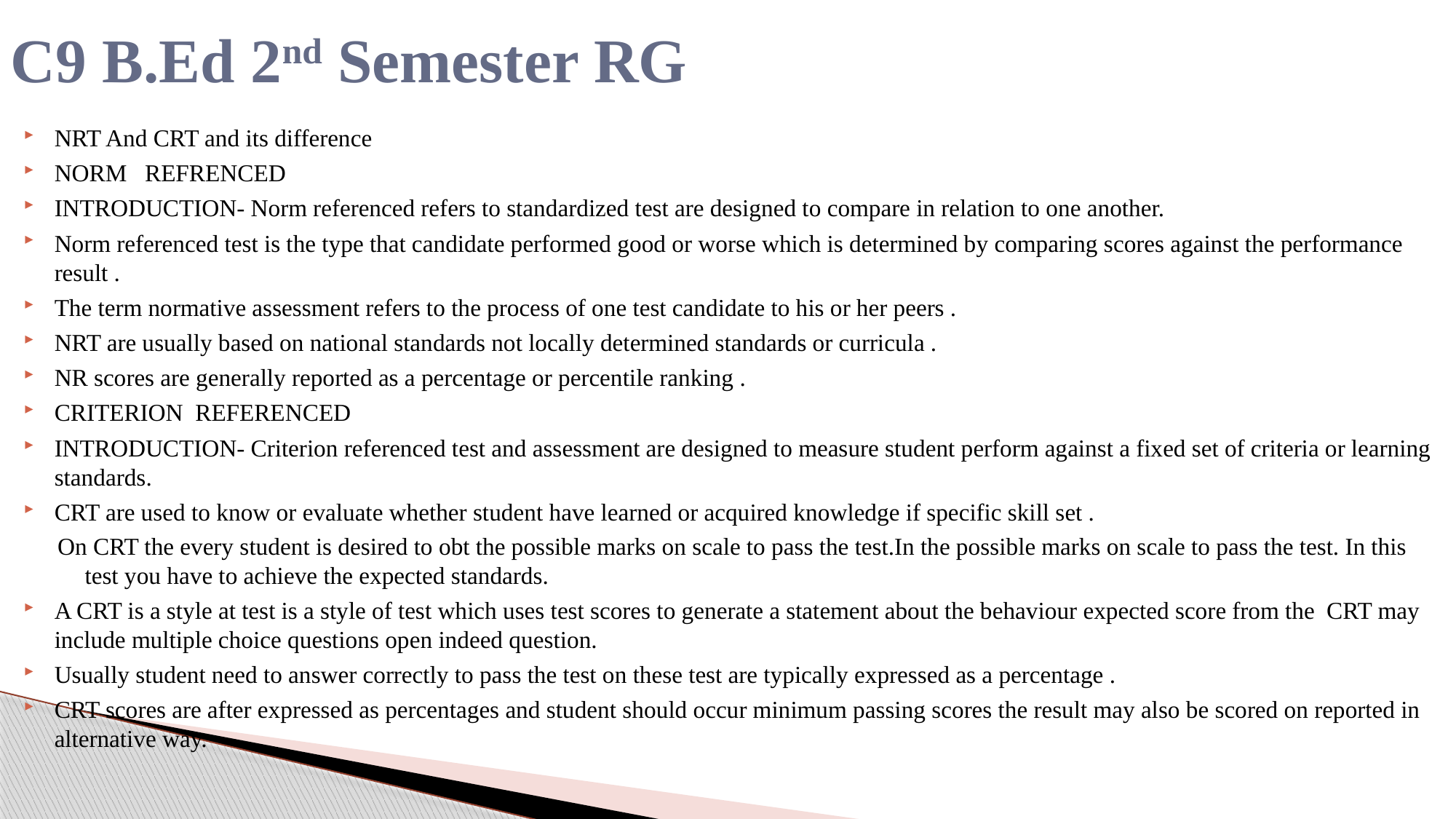

# C9 B.Ed 2nd Semester RG
NRT And CRT and its difference
NORM   REFRENCED
INTRODUCTION- Norm referenced refers to standardized test are designed to compare in relation to one another.
Norm referenced test is the type that candidate performed good or worse which is determined by comparing scores against the performance result .
The term normative assessment refers to the process of one test candidate to his or her peers .
NRT are usually based on national standards not locally determined standards or curricula .
NR scores are generally reported as a percentage or percentile ranking .
CRITERION  REFERENCED
INTRODUCTION- Criterion referenced test and assessment are designed to measure student perform against a fixed set of criteria or learning standards.
CRT are used to know or evaluate whether student have learned or acquired knowledge if specific skill set .
On CRT the every student is desired to obt the possible marks on scale to pass the test.In the possible marks on scale to pass the test. In this test you have to achieve the expected standards.
A CRT is a style at test is a style of test which uses test scores to generate a statement about the behaviour expected score from the  CRT may include multiple choice questions open indeed question.
Usually student need to answer correctly to pass the test on these test are typically expressed as a percentage .
CRT scores are after expressed as percentages and student should occur minimum passing scores the result may also be scored on reported in alternative way.